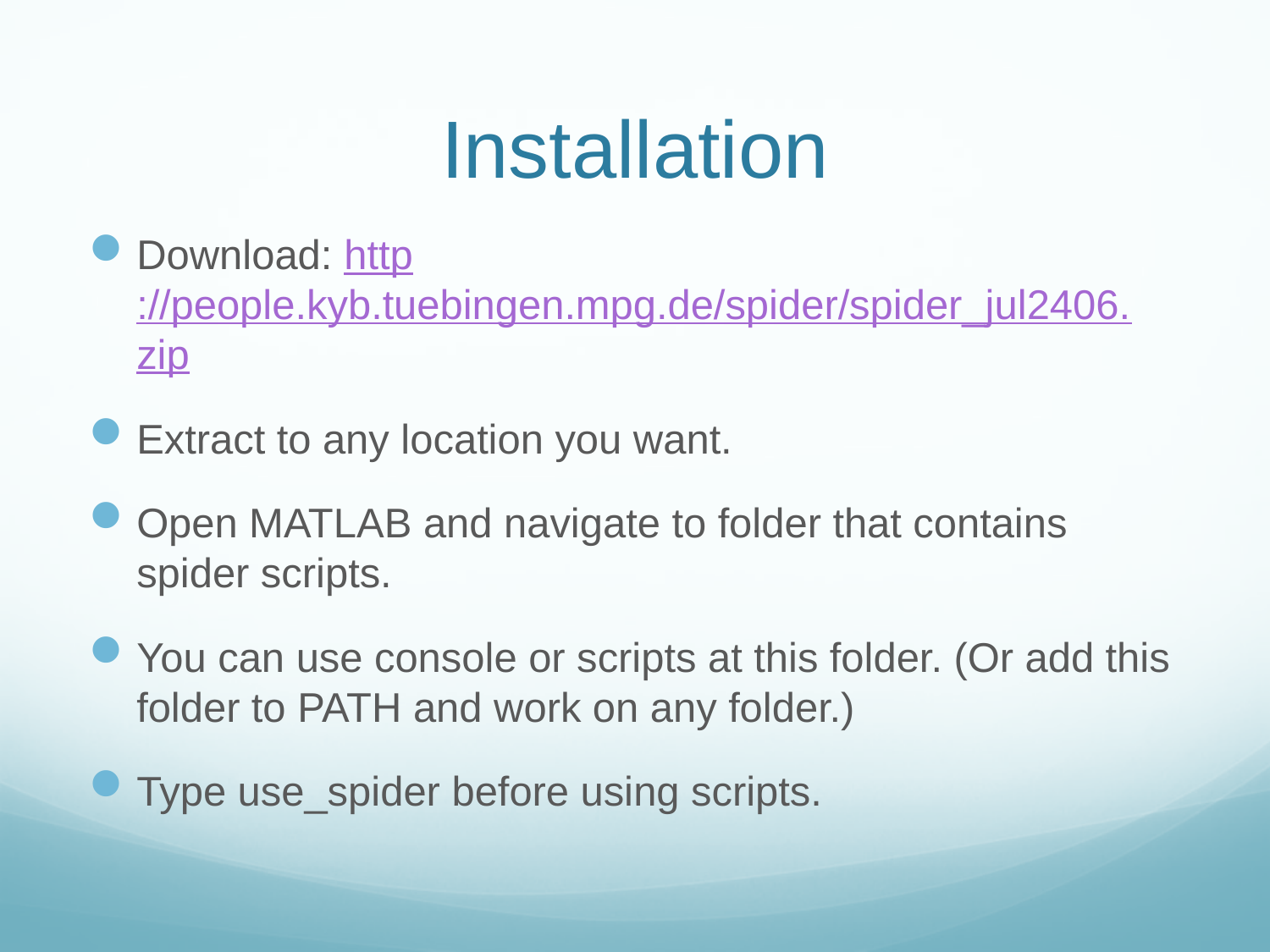

# Installation
Download: http://people.kyb.tuebingen.mpg.de/spider/spider_jul2406.zip
Extract to any location you want.
Open MATLAB and navigate to folder that contains spider scripts.
You can use console or scripts at this folder. (Or add this folder to PATH and work on any folder.)
Type use_spider before using scripts.